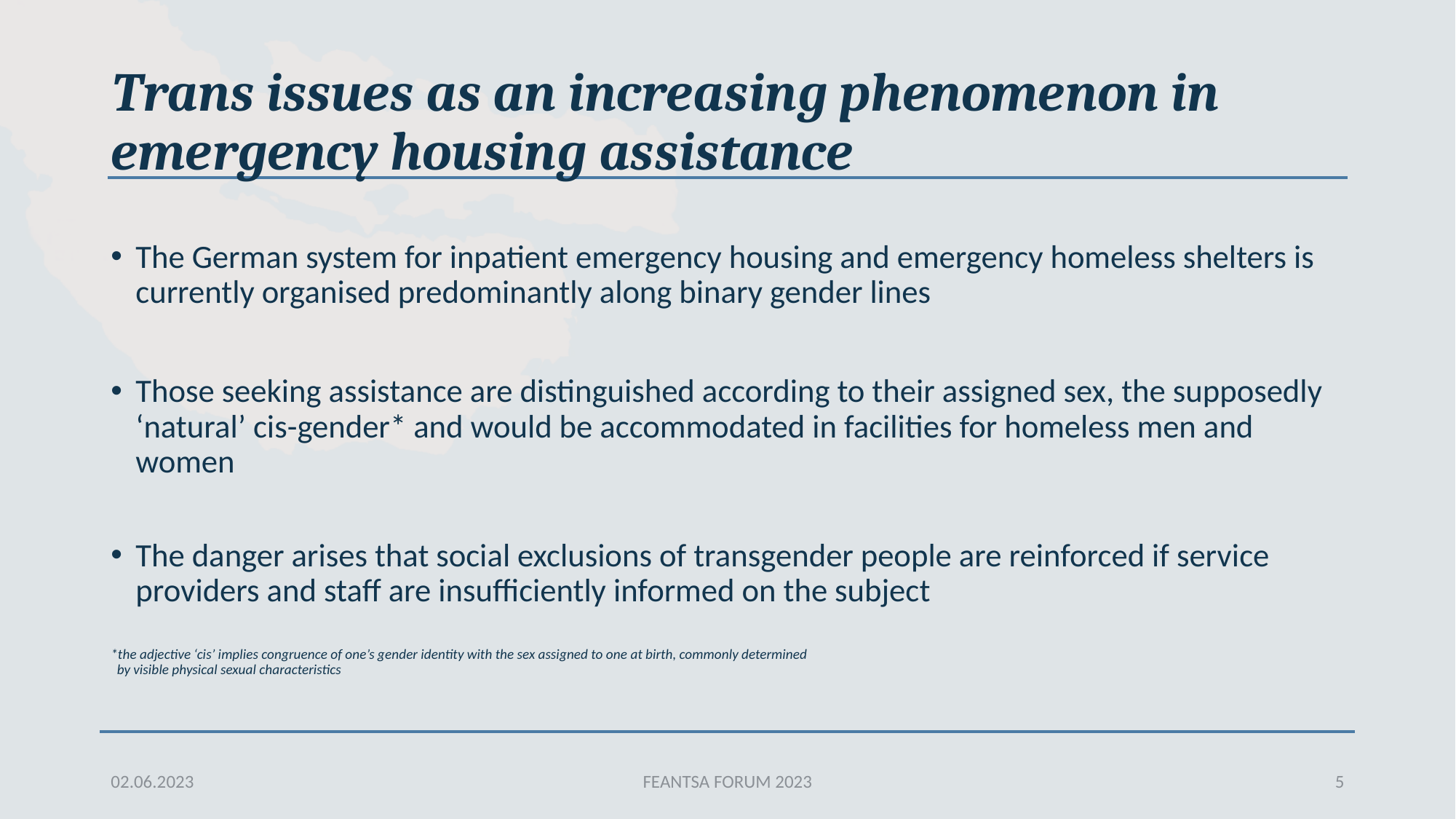

# Trans issues as an increasing phenomenon in emergency housing assistance
The German system for inpatient emergency housing and emergency homeless shelters is currently organised predominantly along binary gender lines

Those seeking assistance are distinguished according to their assigned sex, the supposedly ‘natural’ cis-gender* and would be accommodated in facilities for homeless men and women

The danger arises that social exclusions of transgender people are reinforced if service providers and staff are insufficiently informed on the subject

*the adjective ‘cis’ implies congruence of one’s gender identity with the sex assigned to one at birth, commonly determined
  by visible physical sexual characteristics

02.06.2023
FEANTSA FORUM 2023
5